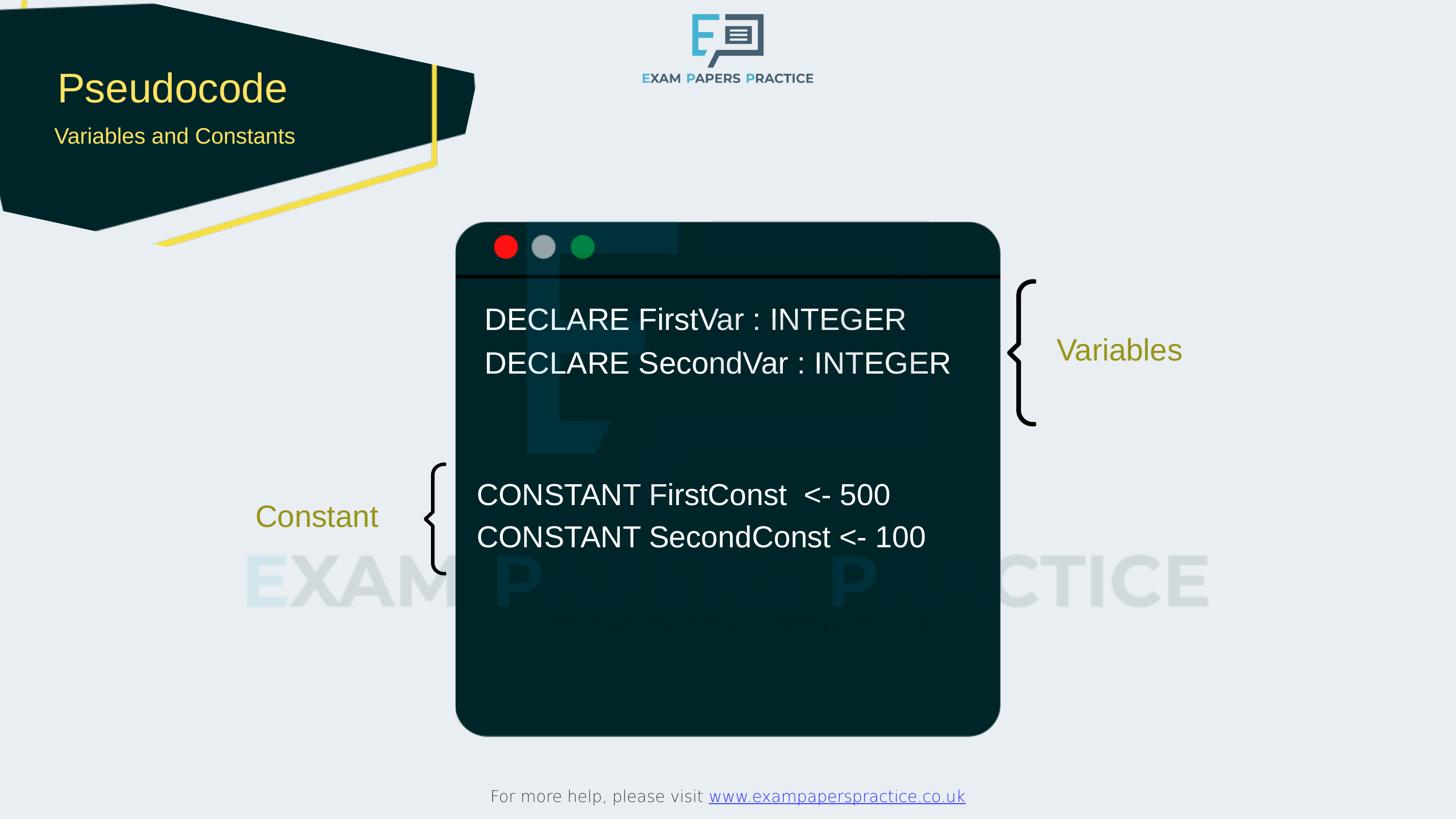

For more help, please visit www.exampaperspractice.co.uk

Pseudocode
Variables and Constants

DECLARE FirstVar : INTEGER DECLARE SecondVar : INTEGER
Variables

CONSTANT FirstConst  <- 500 CONSTANT SecondConst <- 100
Constant